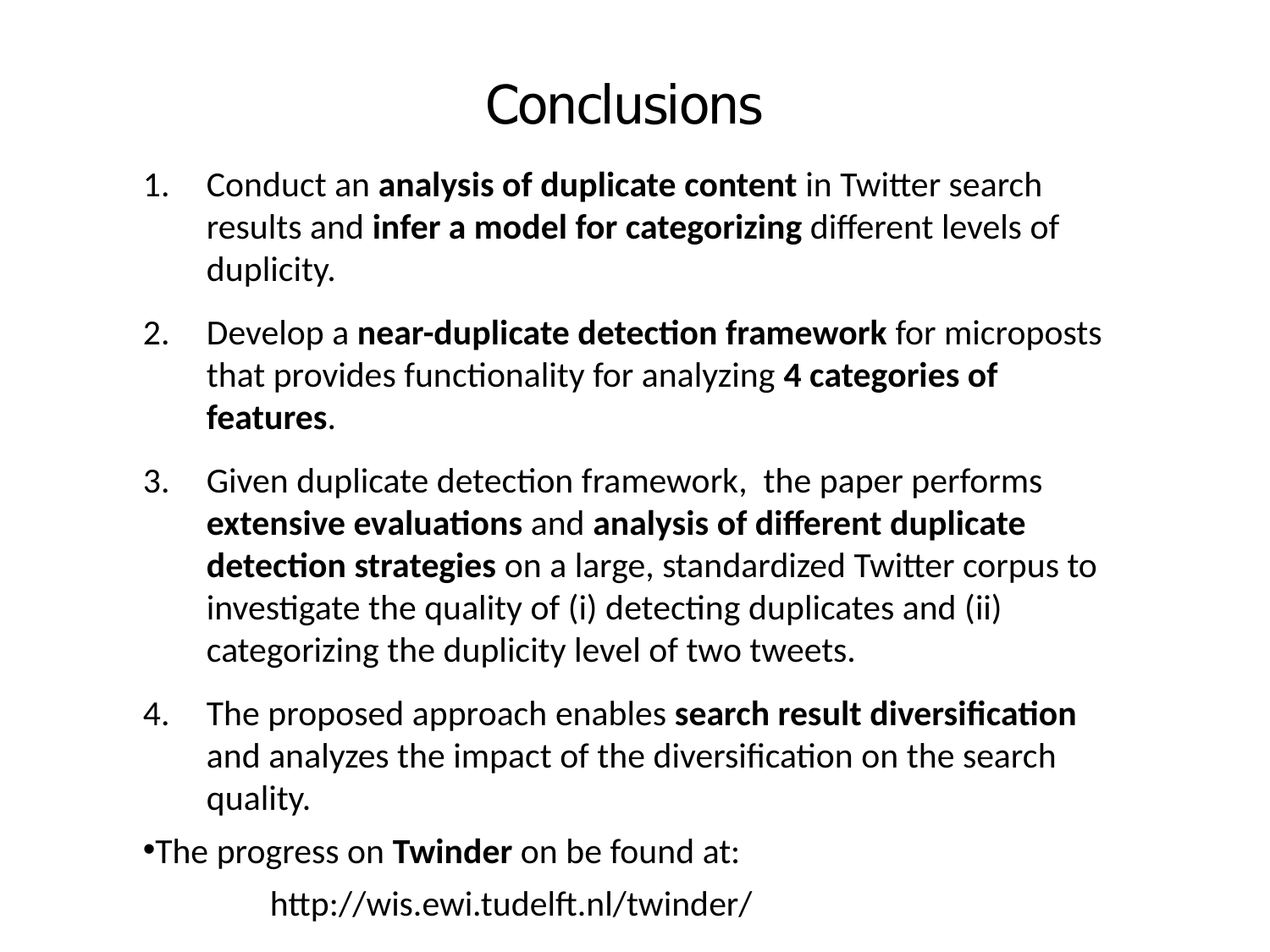

# Conclusions

Conduct an analysis of duplicate content in Twitter search results and infer a model for categorizing different levels of duplicity.
Develop a near-duplicate detection framework for microposts that provides functionality for analyzing 4 categories of features.
Given duplicate detection framework,  the paper performs extensive evaluations and analysis of different duplicate detection strategies on a large, standardized Twitter corpus to investigate the quality of (i) detecting duplicates and (ii) categorizing the duplicity level of two tweets.
The proposed approach enables search result diversification and analyzes the impact of the diversification on the search quality.
The progress on Twinder on be found at:
	http://wis.ewi.tudelft.nl/twinder/